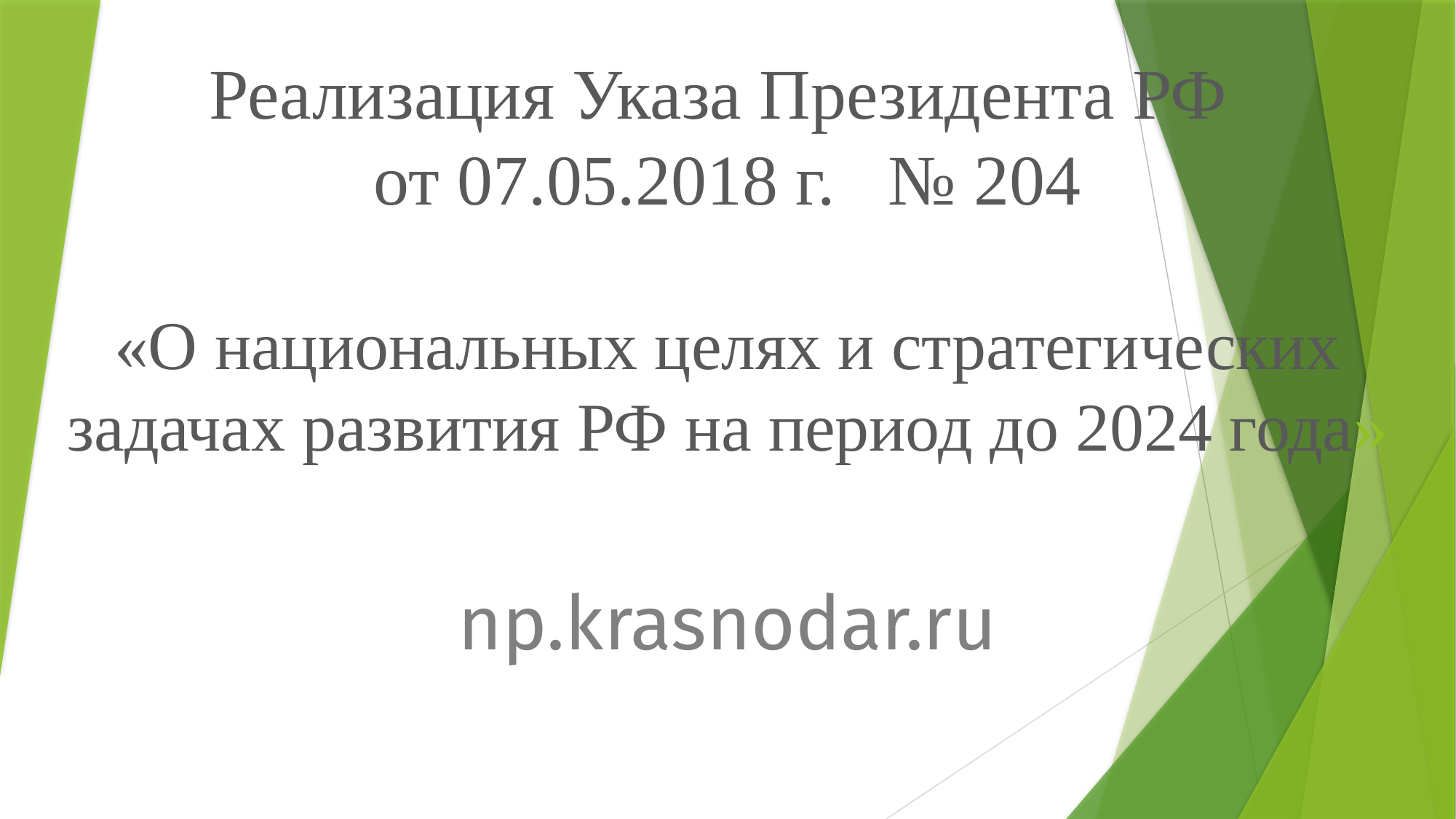

# Реализация Указа Президента РФ от 07.05.2018 г.   № 204 «О национальных целях и стратегических задачах развития РФ на период до 2024 года»
np.krasnodar.ru